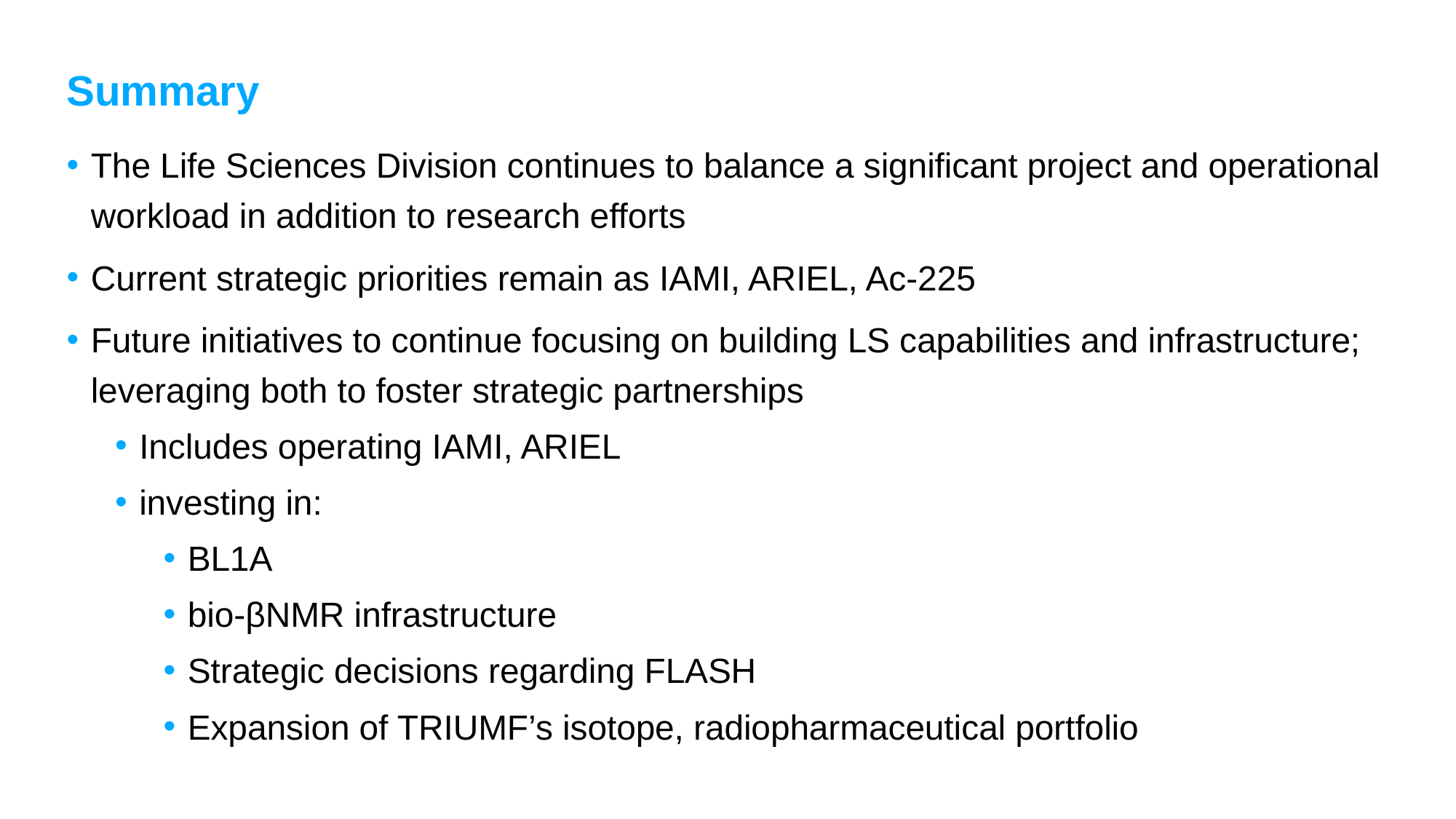

# Summary
The Life Sciences Division continues to balance a significant project and operational workload in addition to research efforts
Current strategic priorities remain as IAMI, ARIEL, Ac-225
Future initiatives to continue focusing on building LS capabilities and infrastructure; leveraging both to foster strategic partnerships
Includes operating IAMI, ARIEL
investing in:
BL1A
bio-βNMR infrastructure
Strategic decisions regarding FLASH
Expansion of TRIUMF’s isotope, radiopharmaceutical portfolio